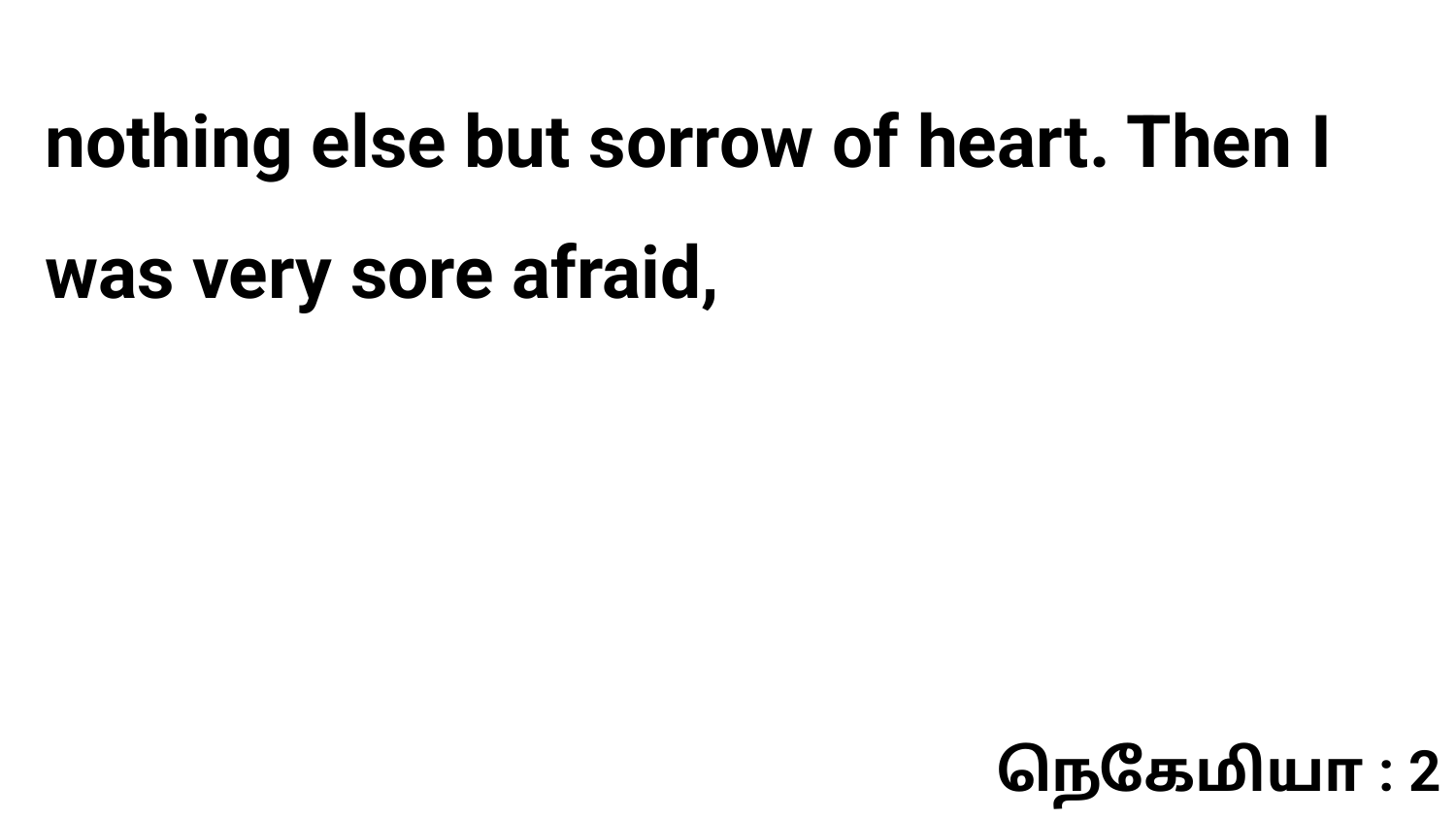

nothing else but sorrow of heart. Then I was very sore afraid,
நெகேமியா : 2